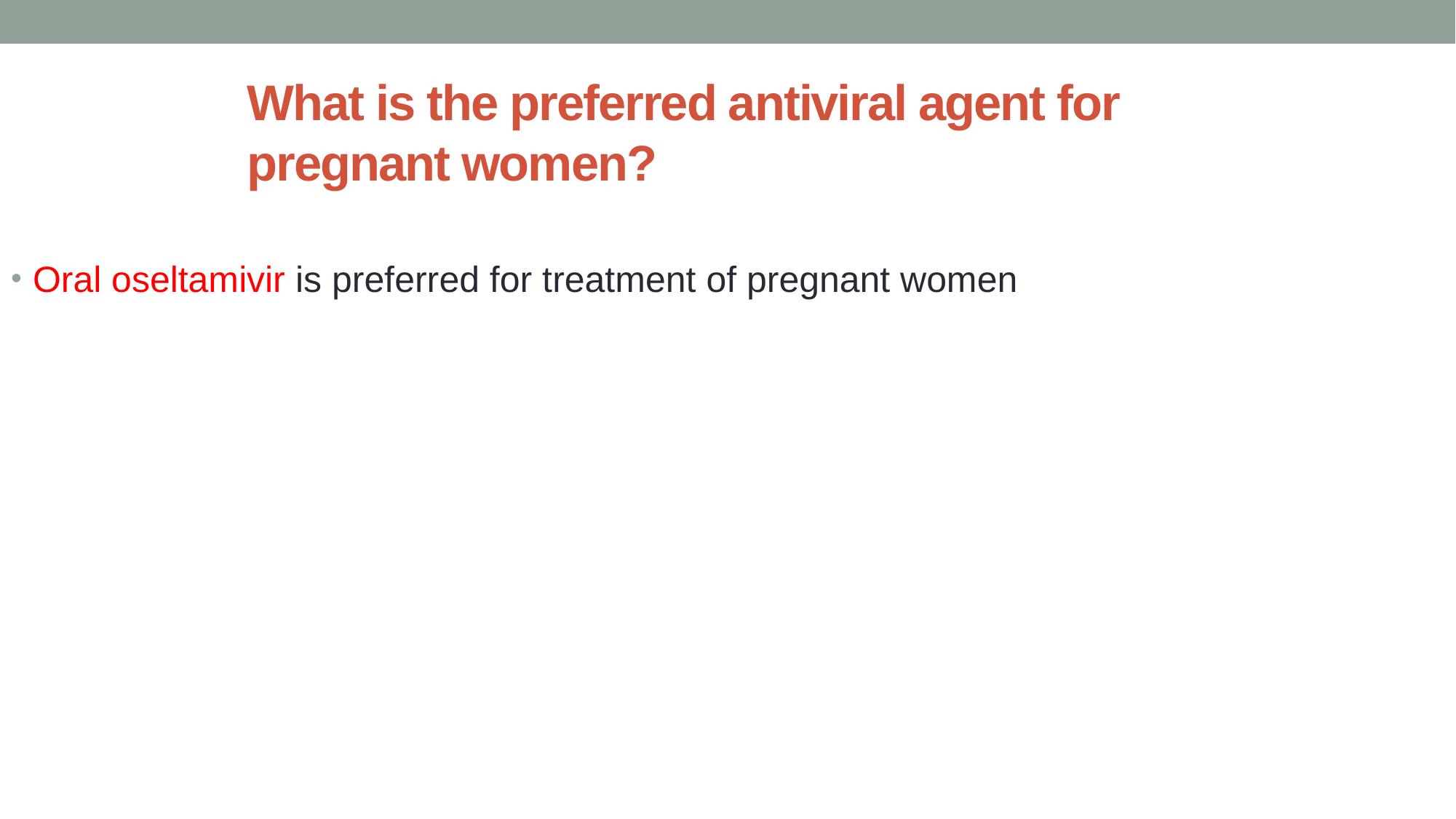

# What is the preferred antiviral agent for pregnant women?
Oral oseltamivir is preferred for treatment of pregnant women